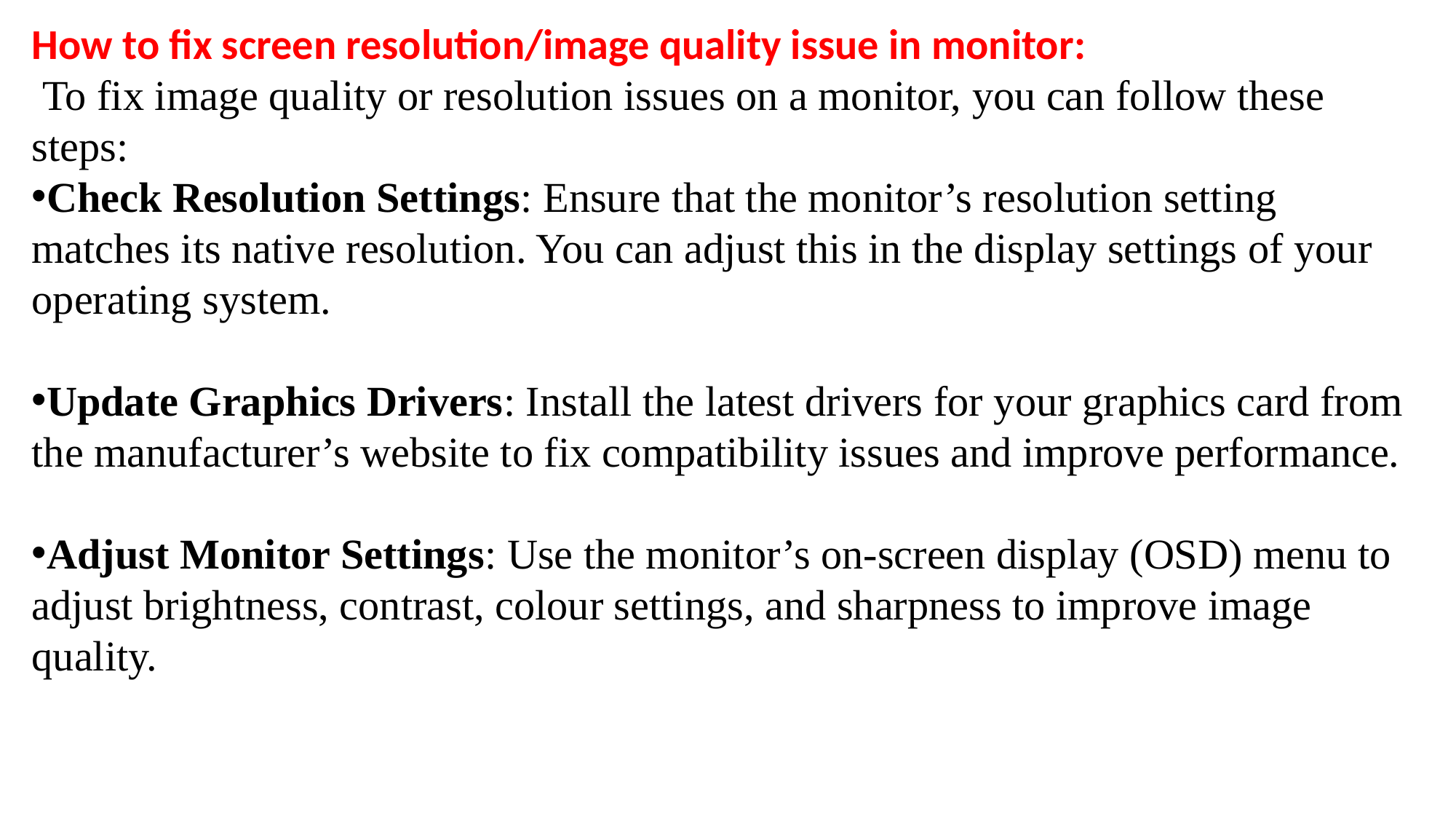

How to fix screen resolution/image quality issue in monitor:
 To fix image quality or resolution issues on a monitor, you can follow these  steps:
Check Resolution Settings: Ensure that the monitor’s resolution setting          matches its native resolution. You can adjust this in the display settings of your operating system.

Update Graphics Drivers: Install the latest drivers for your graphics card from the manufacturer’s website to fix compatibility issues and improve performance.

Adjust Monitor Settings: Use the monitor’s on-screen display (OSD) menu to adjust brightness, contrast, colour settings, and sharpness to improve image quality.